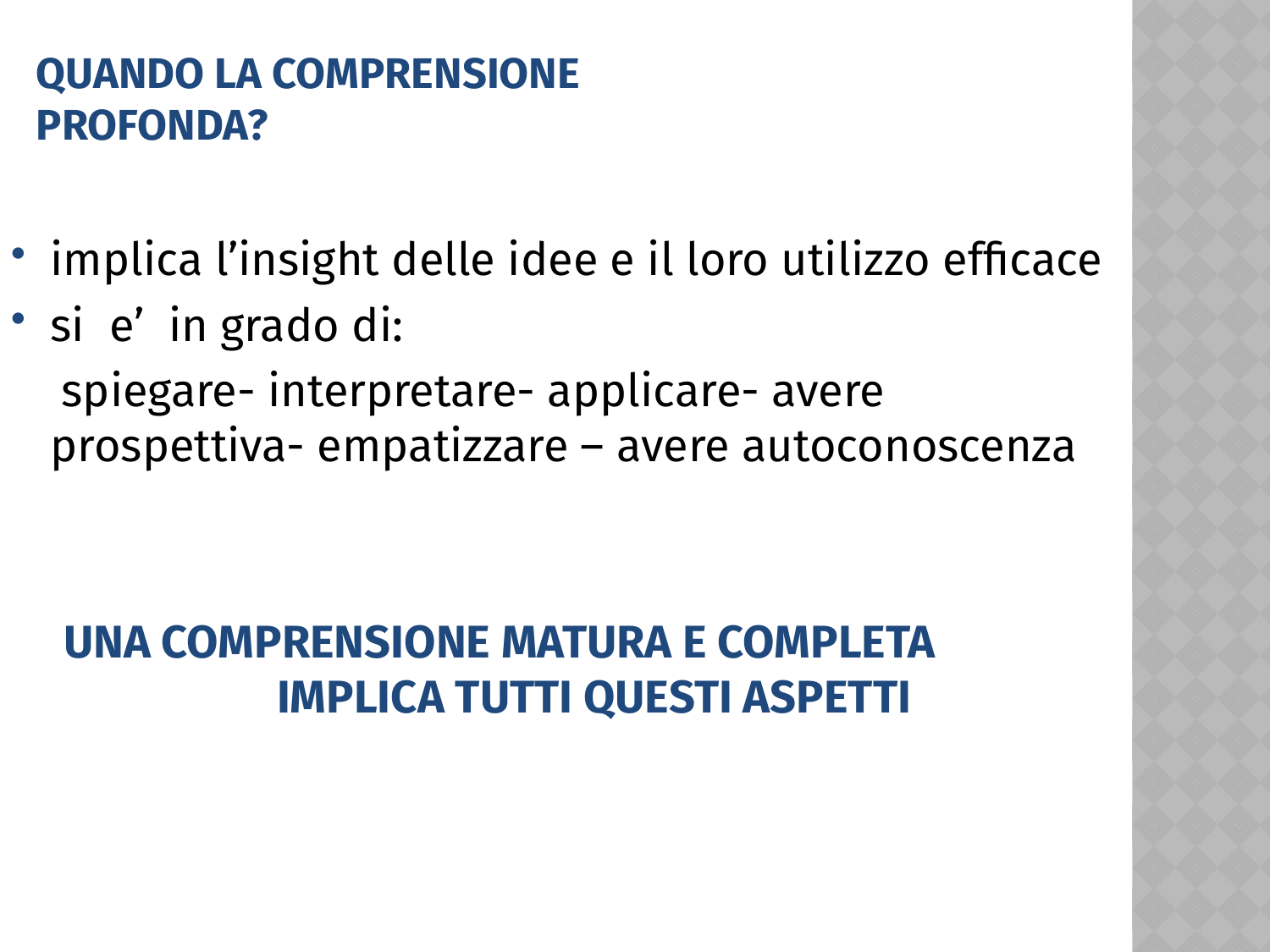

# QUANDO LA COMPRENSIONE PROFONDA?
implica l’insight delle idee e il loro utilizzo efficace
si  e’  in grado di:
    spiegare- interpretare- applicare- avere prospettiva- empatizzare – avere autoconoscenza

   UNA COMPRENSIONE MATURA E COMPLETA                  IMPLICA TUTTI QUESTI ASPETTI